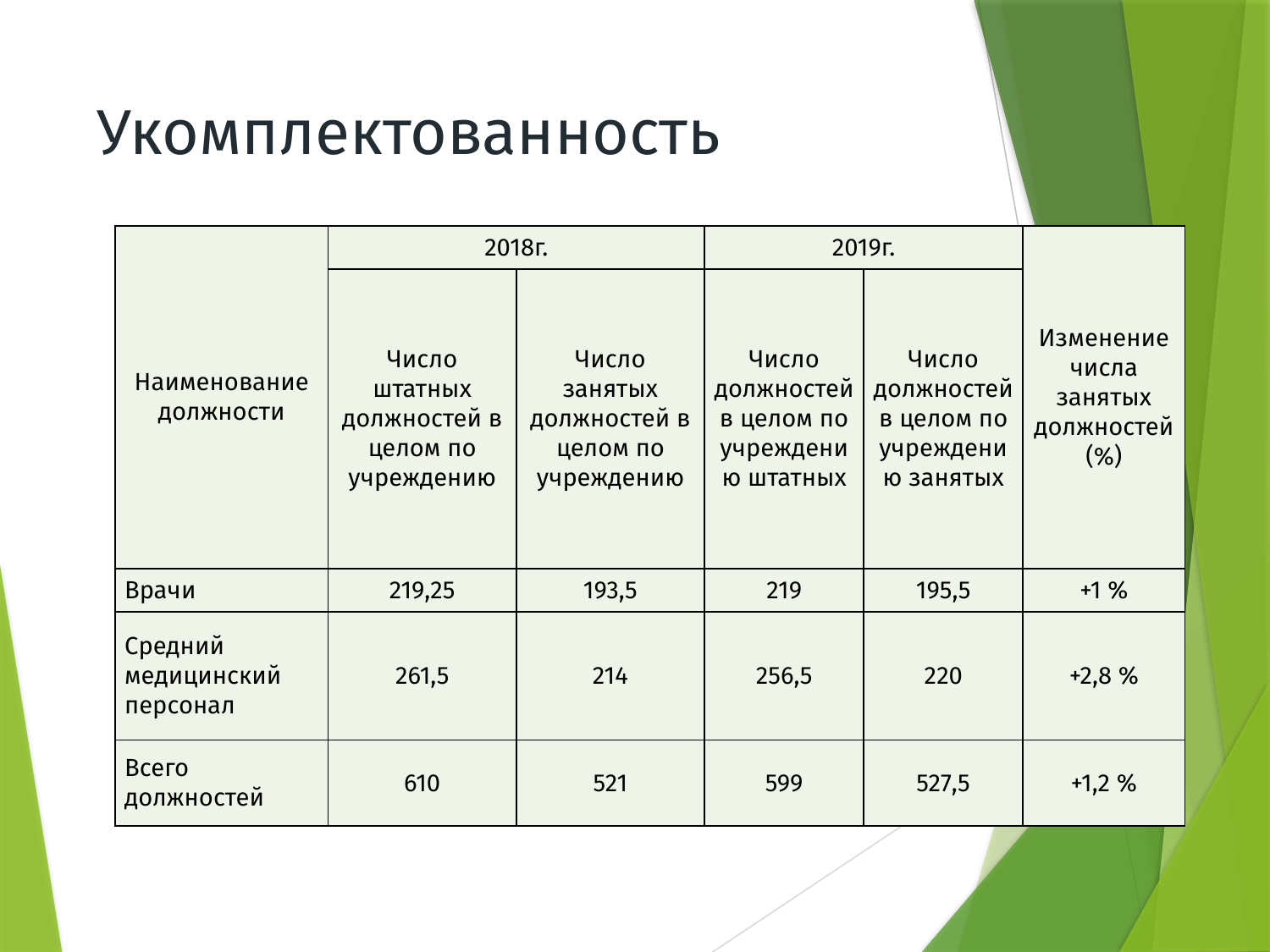

# Укомплектованность
| Наименование должности | 2018г. |  | 2019г. |  | Изменение числа занятых должностей (%) |
| --- | --- | --- | --- | --- | --- |
|  | Число штатных должностей в целом по учреждению | Число занятых должностей в целом по учреждению | Число должностей в целом по учреждению штатных | Число должностей в целом по учреждению занятых |  |
| Врачи | 219,25 | 193,5 | 219 | 195,5 | +1 % |
| Средний медицинский персонал | 261,5 | 214 | 256,5 | 220 | +2,8 % |
| Всего должностей | 610 | 521 | 599 | 527,5 | +1,2 % |